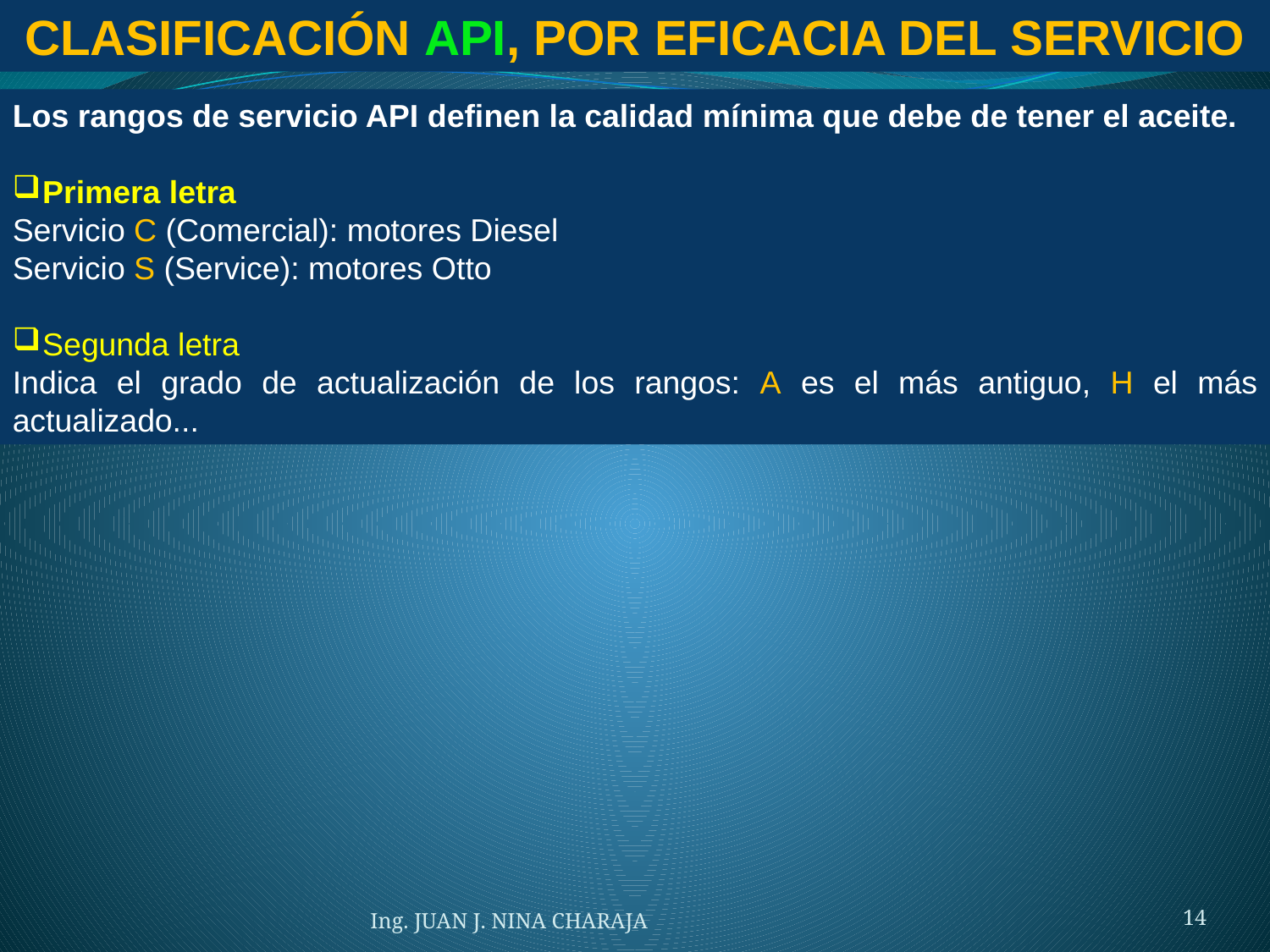

CLASIFICACIÓN API, POR EFICACIA DEL SERVICIO
Los rangos de servicio API definen la calidad mínima que debe de tener el aceite.

Primera letra
Servicio C (Comercial): motores Diesel
Servicio S (Service): motores Otto

Segunda letra
Indica el grado de actualización de los rangos: A es el más antiguo, H el más actualizado...
Ing. JUAN J. NINA CHARAJA
14